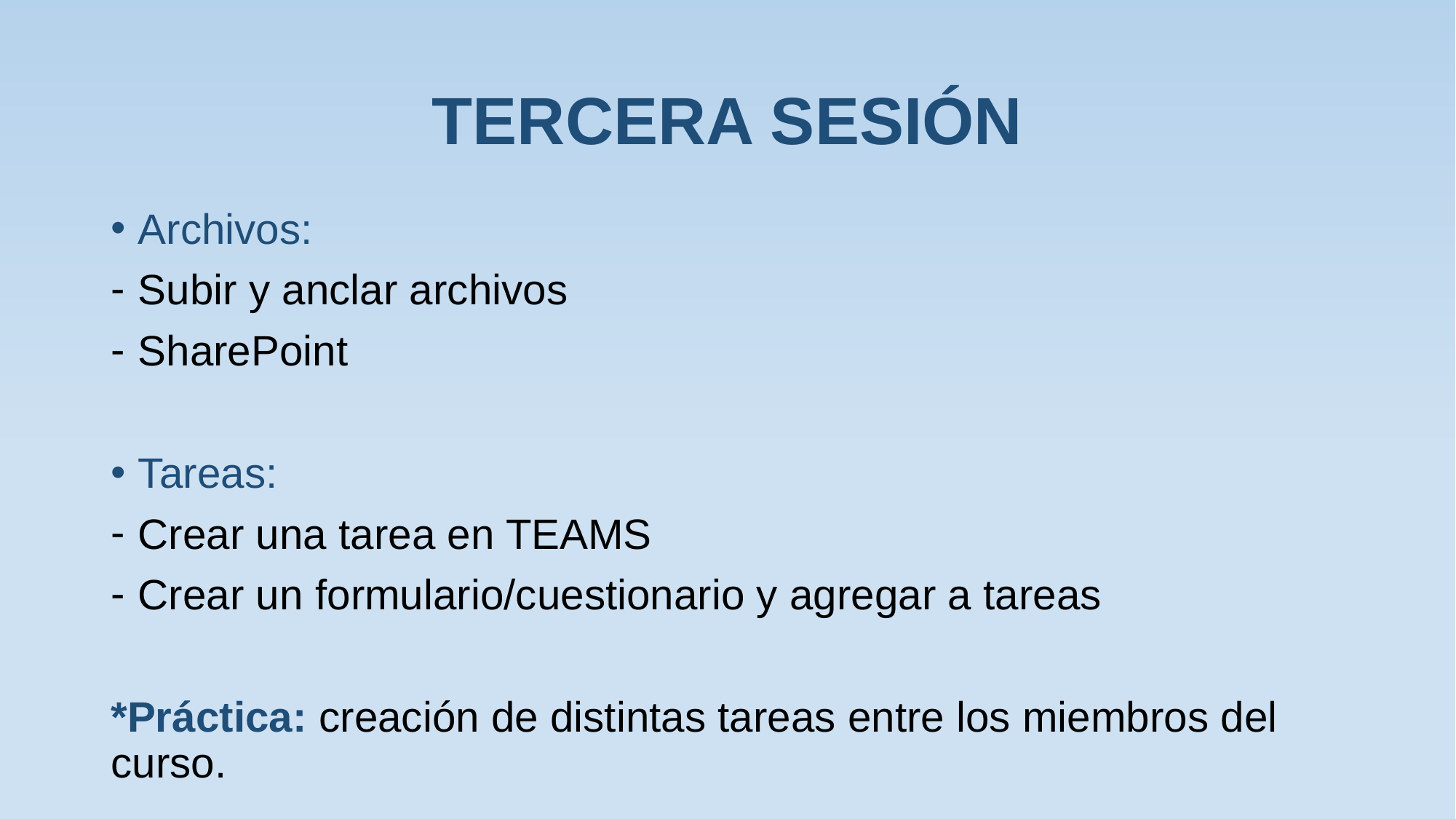

# TERCERA SESIÓN
Archivos:
Subir y anclar archivos
SharePoint

Tareas:
Crear una tarea en TEAMS
Crear un formulario/cuestionario y agregar a tareas

*Práctica: creación de distintas tareas entre los miembros del curso.